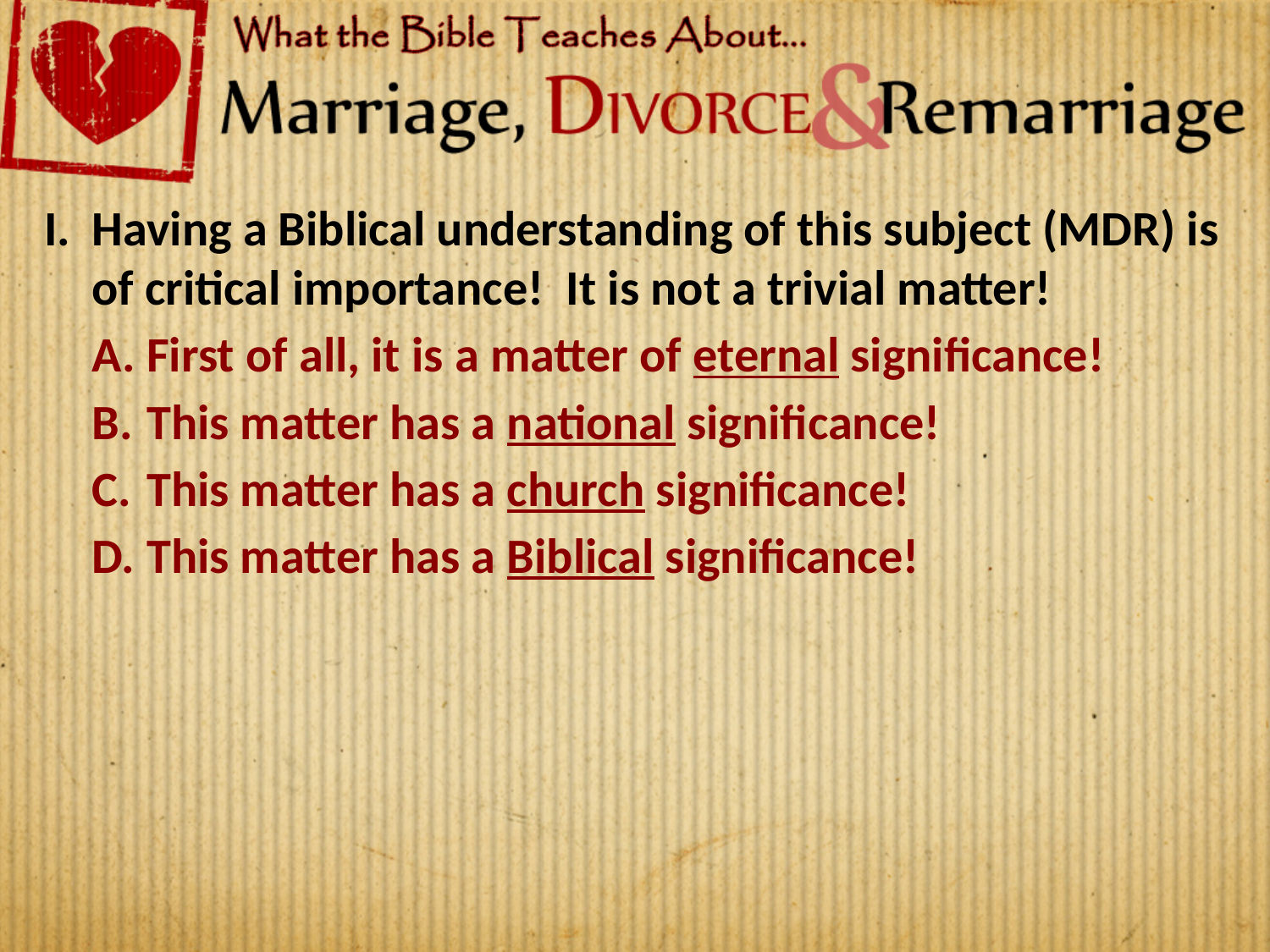

Having a Biblical understanding of this subject (MDR) is of critical importance!  It is not a trivial matter!
First of all, it is a matter of eternal significance!
This matter has a national significance!
This matter has a church significance!
This matter has a Biblical significance!